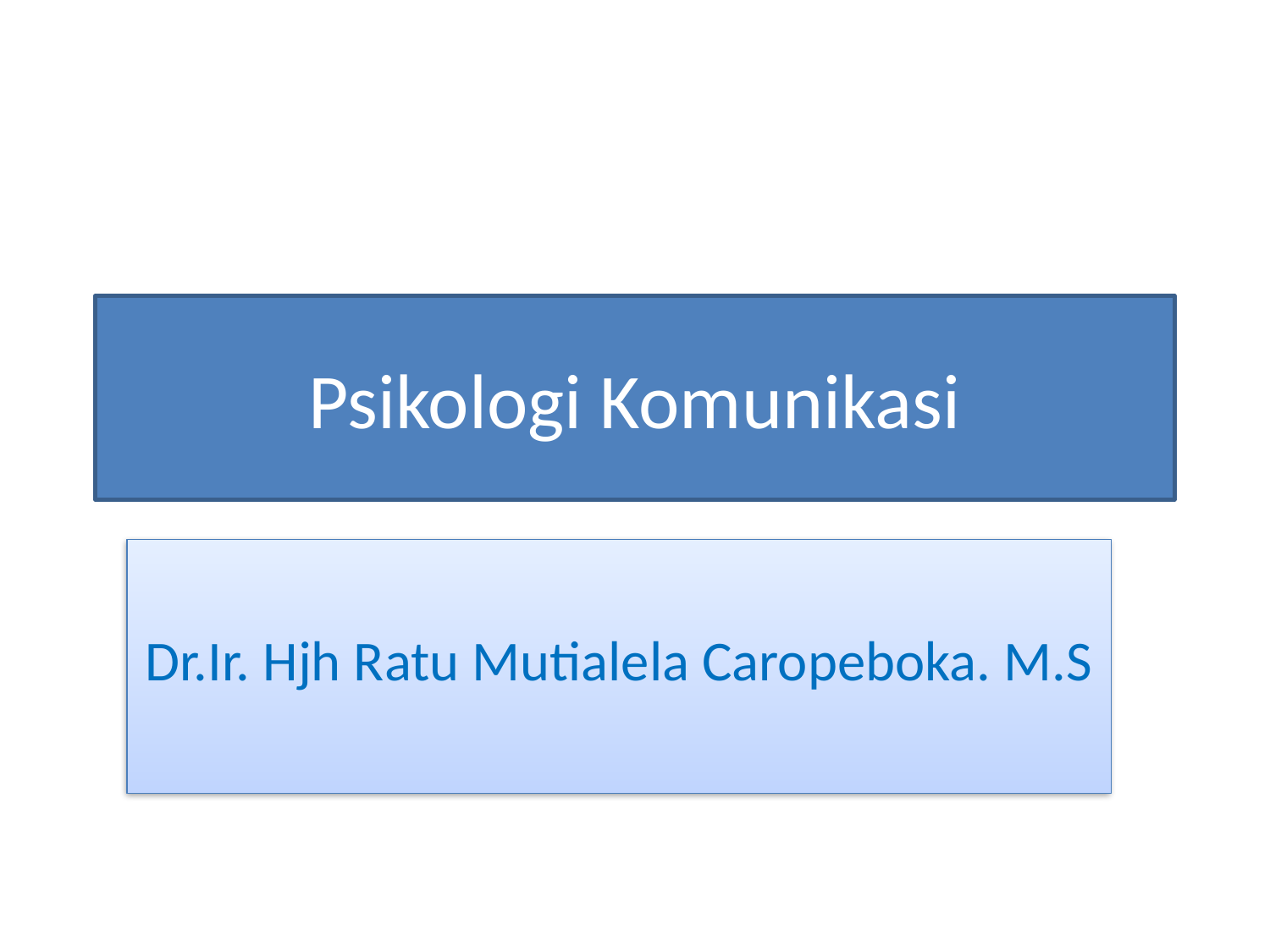

# Psikologi Komunikasi

Dr.Ir. Hjh Ratu Mutialela Caropeboka. M.S